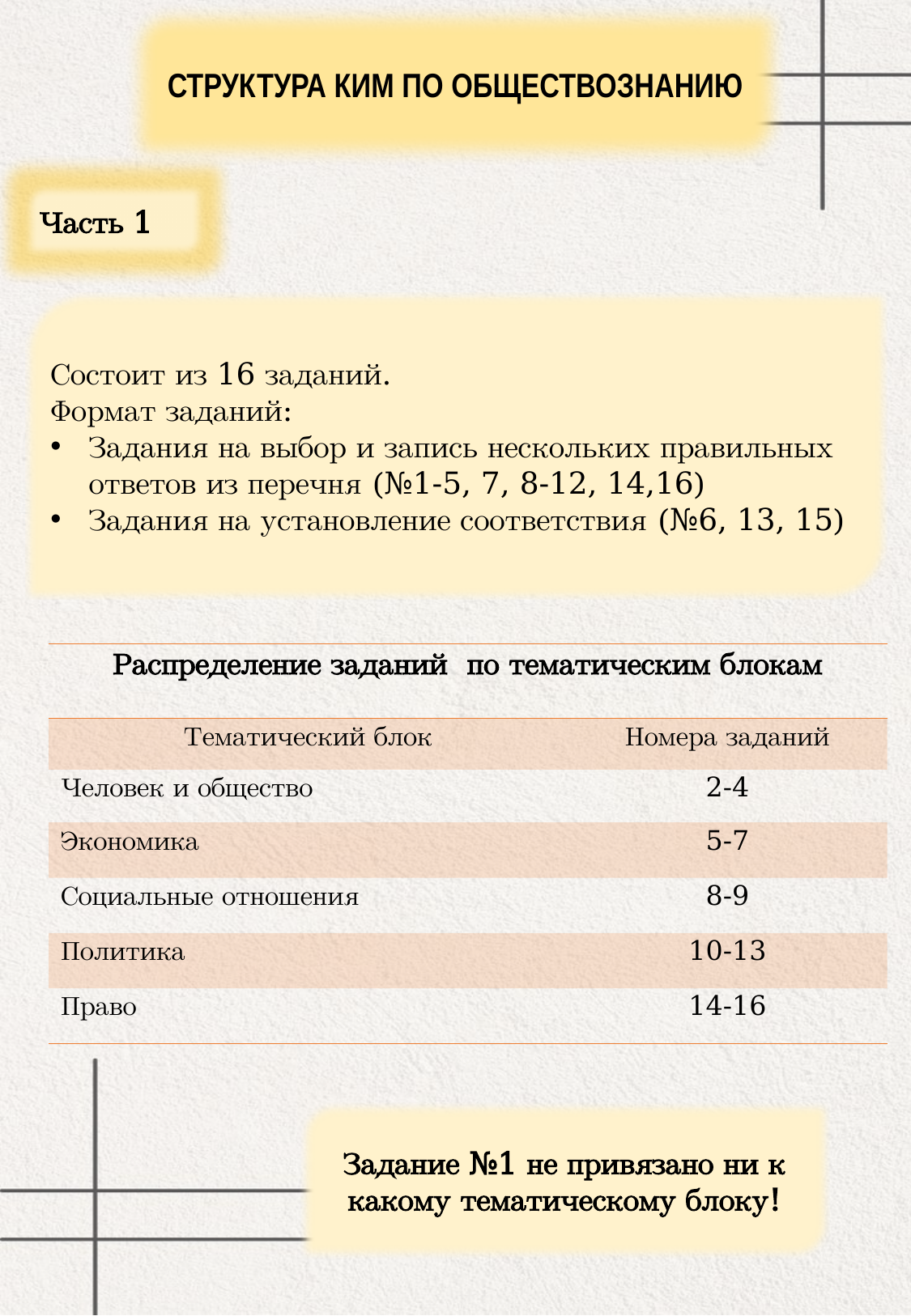

СТРУКТУРА КИМ ПО ОБЩЕСТВОЗНАНИЮ
Часть 1
Состоит из 16 заданий.
Формат заданий:
Задания на выбор и запись нескольких правильных ответов из перечня (№1-5, 7, 8-12, 14,16)
Задания на установление соответствия (№6, 13, 15)
| Распределение заданий по тематическим блокам |  |
| --- | --- |
| Тематический блок | Номера заданий |
| Человек и общество | 2-4 |
| Экономика | 5-7 |
| Социальные отношения | 8-9 |
| Политика | 10-13 |
| Право | 14-16 |
Задание №1 не привязано ни к какому тематическому блоку!